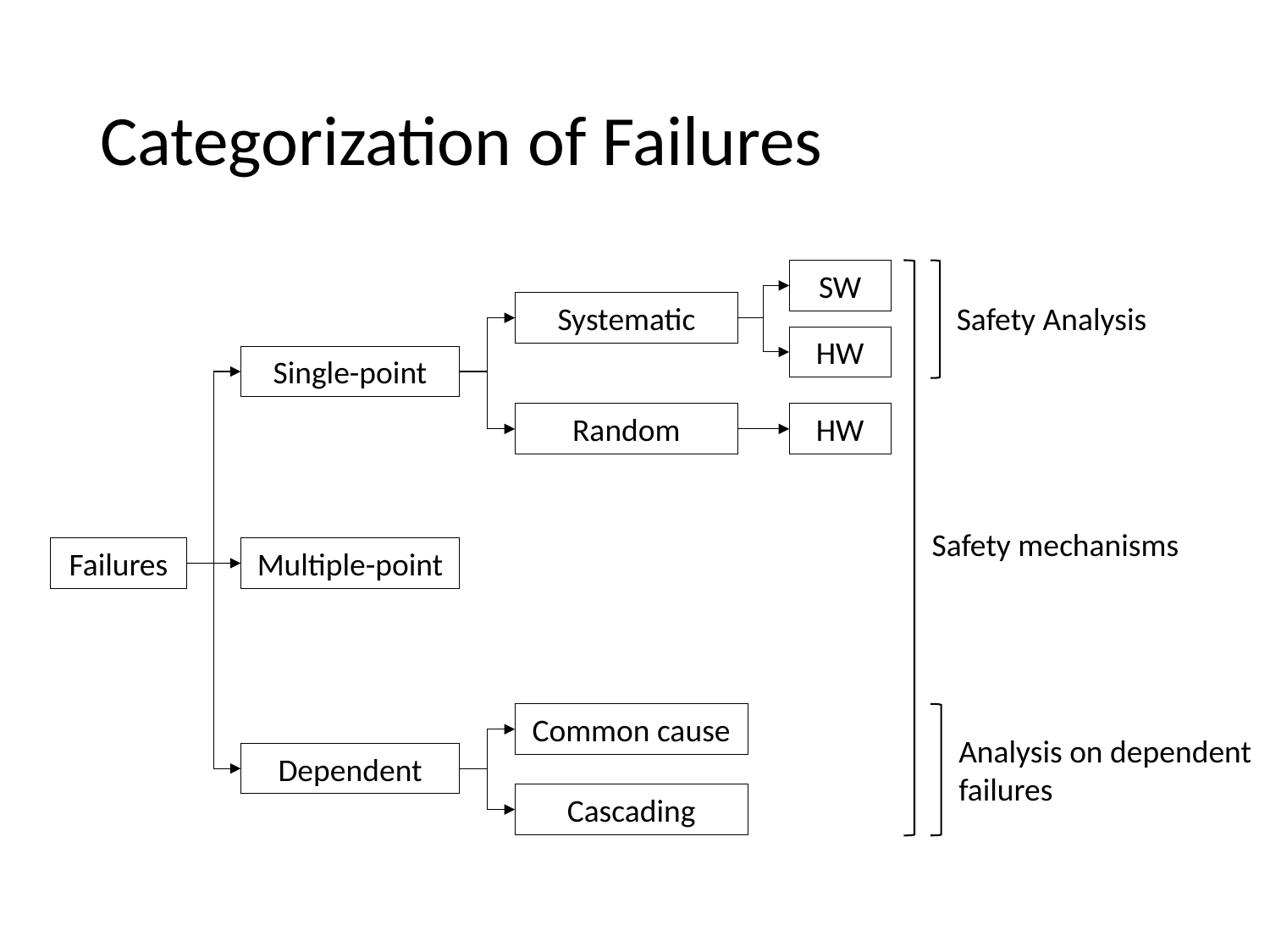

# Categorization of Failures
SW
HW
HW

Safety mechanisms

Safety Analysis
Systematic
Random
Single-point
Multiple-point
Dependent
Failures
Common cause
Cascading

Analysis on dependent failures